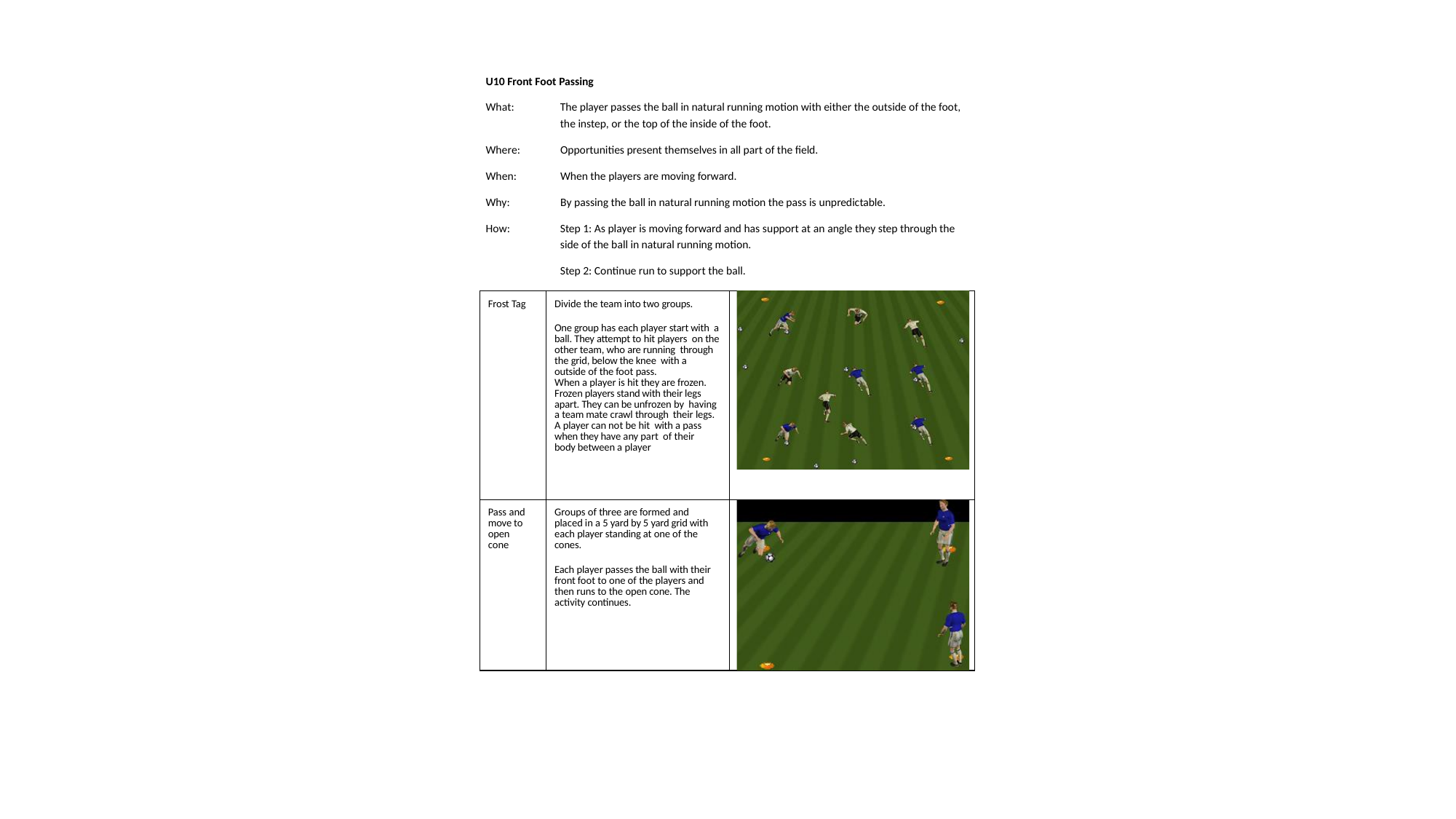

U10 Front Foot Passing
The player passes the ball in natural running motion with either the outside of the foot,  the instep, or the top of the inside of the foot.
What:
Where:
Opportunities present themselves in all part of the field.
When:
When the players are moving forward.
Why:
By passing the ball in natural running motion the pass is unpredictable.
Step 1: As player is moving forward and has support at an angle they step through the  side of the ball in natural running motion.
How:
Step 2: Continue run to support the ball.
| Frost Tag | Divide the team into two groups. One group has each player start with a ball. They attempt to hit players on the other team, who are running through the grid, below the knee with a outside of the foot pass. When a player is hit they are frozen. Frozen players stand with their legs apart. They can be unfrozen by having a team mate crawl through their legs. A player can not be hit with a pass when they have any part of their body between a player |  |
| --- | --- | --- |
| Pass and move to open cone | Groups of three are formed and placed in a 5 yard by 5 yard grid with each player standing at one of the cones. Each player passes the ball with their front foot to one of the players and then runs to the open cone. The activity continues. |  |